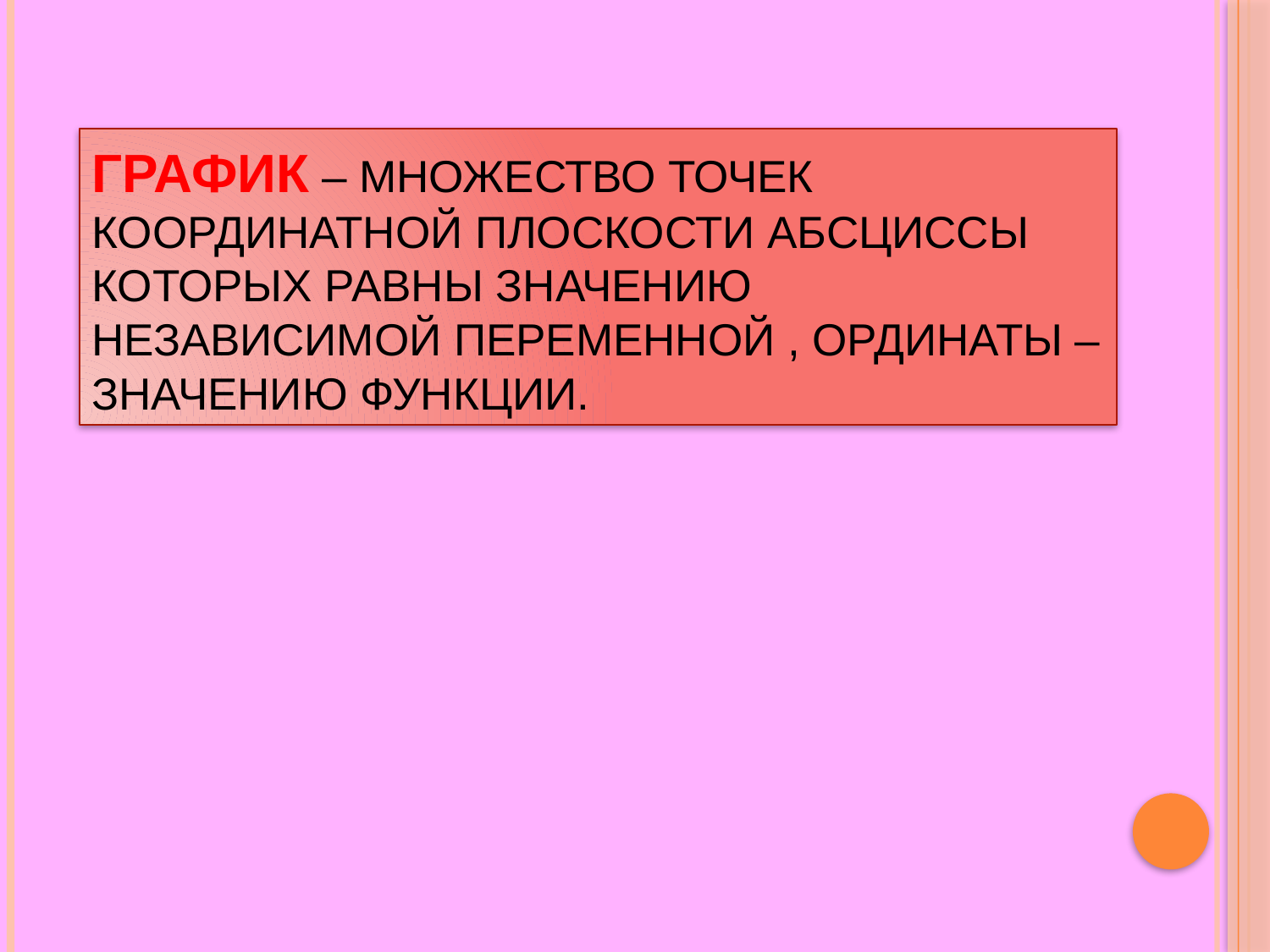

# График – множество точек координатной плоскости абсциссы которых равны значению независимой переменной , ординаты – значению функции.